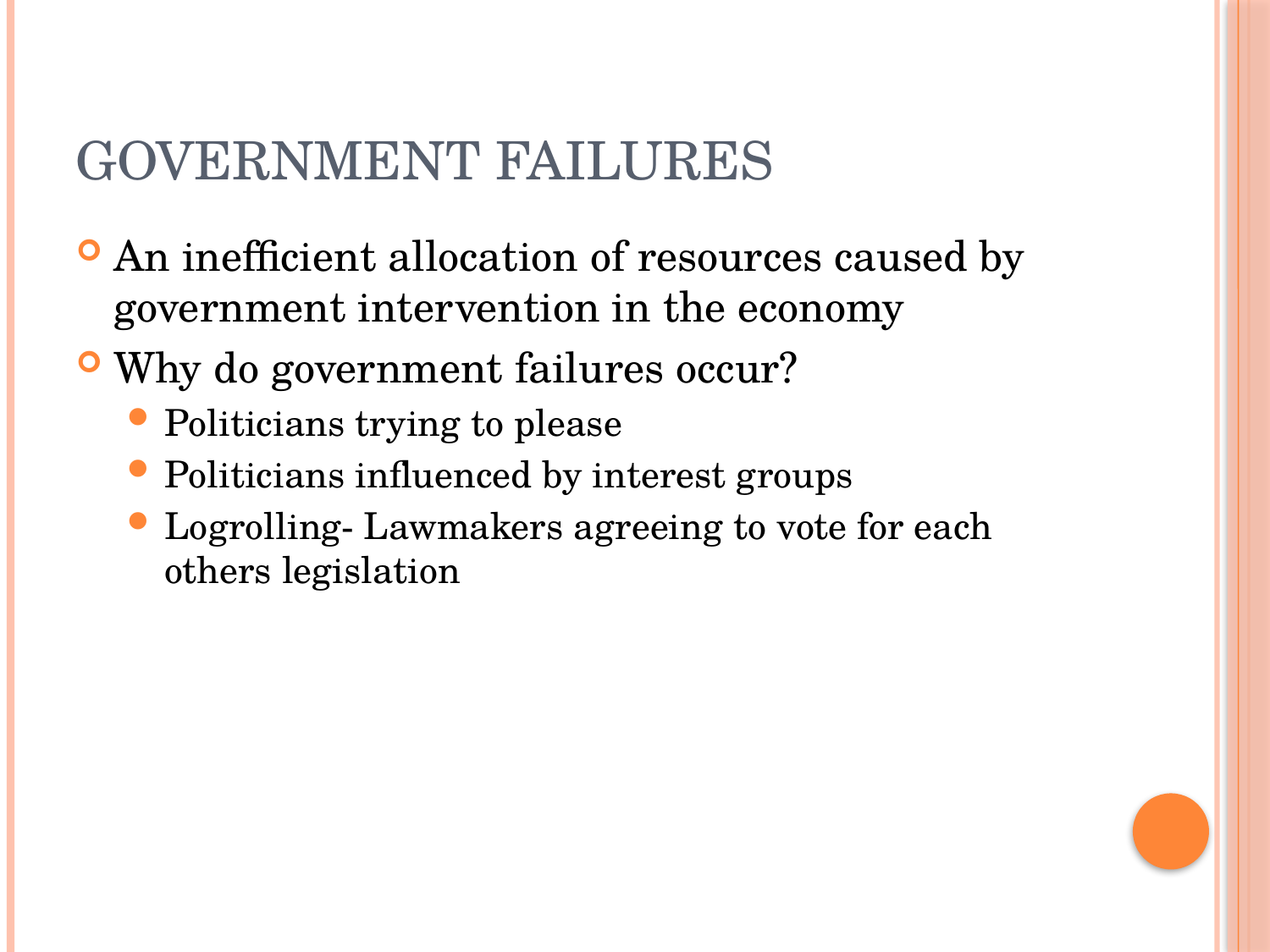

# Government failures
An inefficient allocation of resources caused by government intervention in the economy
Why do government failures occur?
Politicians trying to please
Politicians influenced by interest groups
Logrolling- Lawmakers agreeing to vote for each others legislation